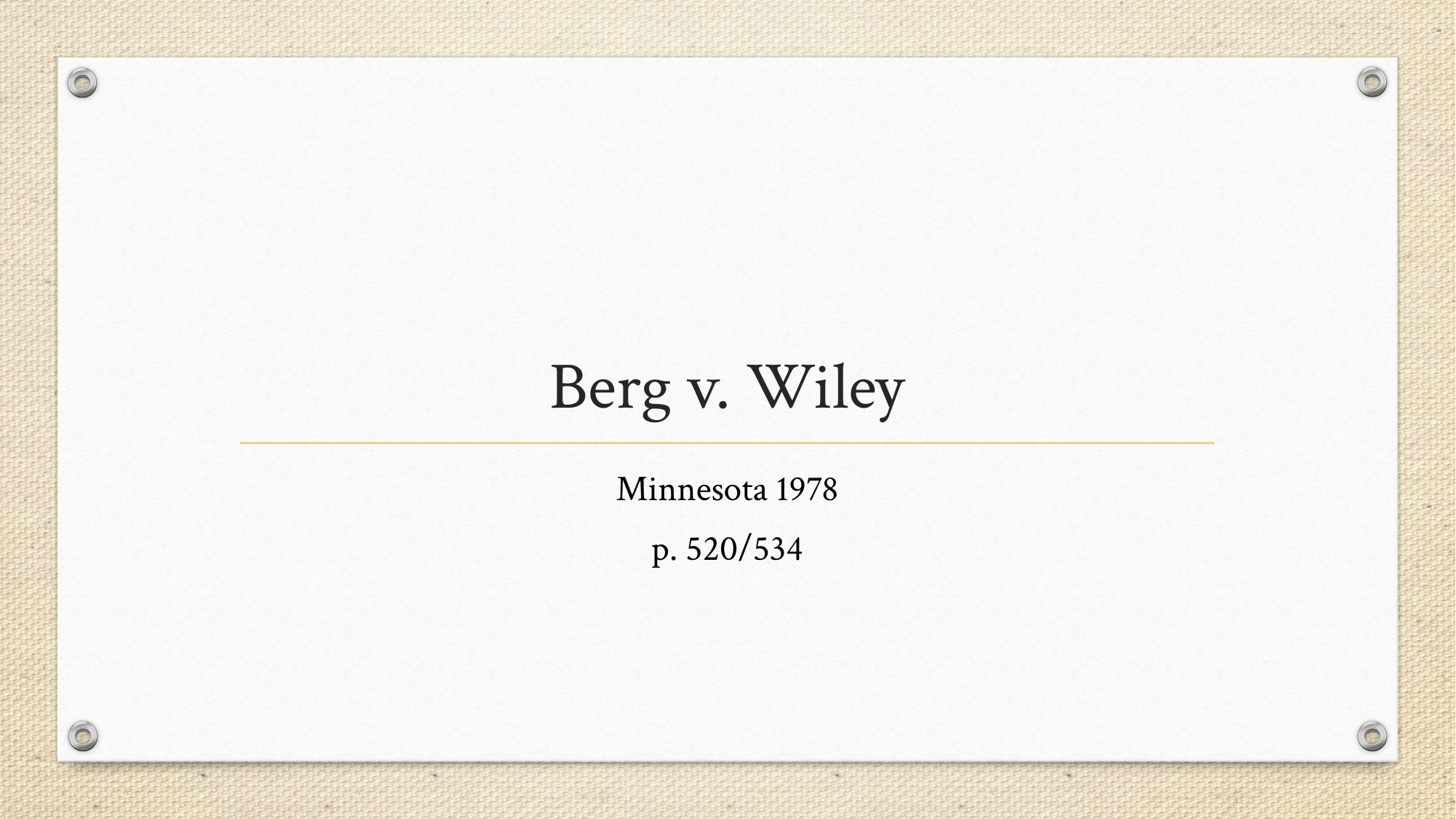

# Berg v. Wiley
Minnesota 1978
p. 520/534